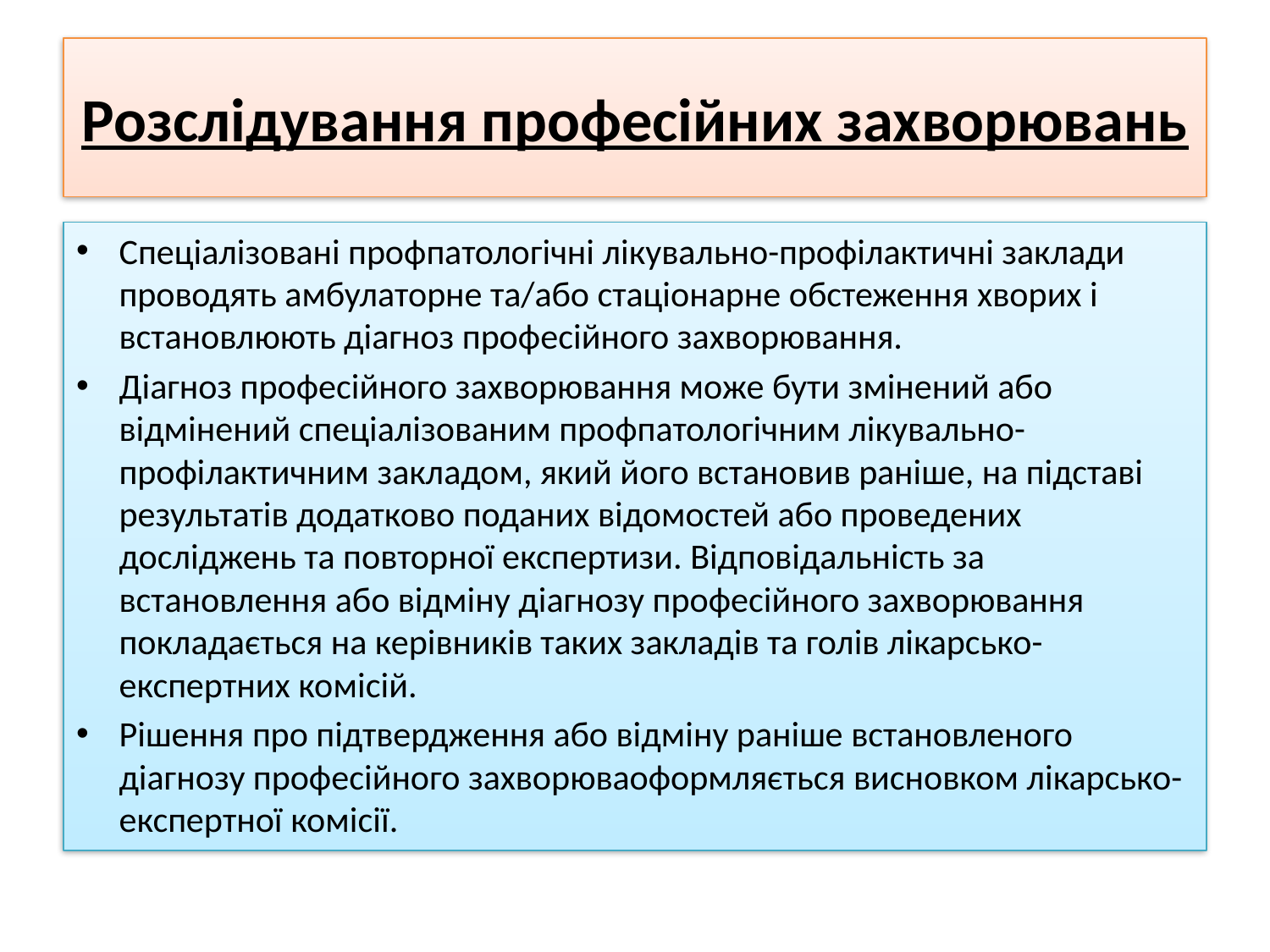

# Розслідування професійних захворювань
Спеціалізовані профпатологічні лікувально-профілактичні заклади проводять амбулаторне та/або стаціонарне обстеження хворих і встановлюють діагноз професійного захворювання.
Діагноз професійного захворювання може бути змінений або відмінений спеціалізованим профпатологічним лікувально-профілактичним закладом, який його встановив раніше, на підставі результатів додатково поданих відомостей або проведених досліджень та повторної експертизи. Відповідальність за встановлення або відміну діагнозу професійного захворювання покладається на керівників таких закладів та голів лікарсько-експертних комісій.
Рішення про підтвердження або відміну раніше встановленого діагнозу професійного захворюваоформляється висновком лікарсько-експертної комісії.